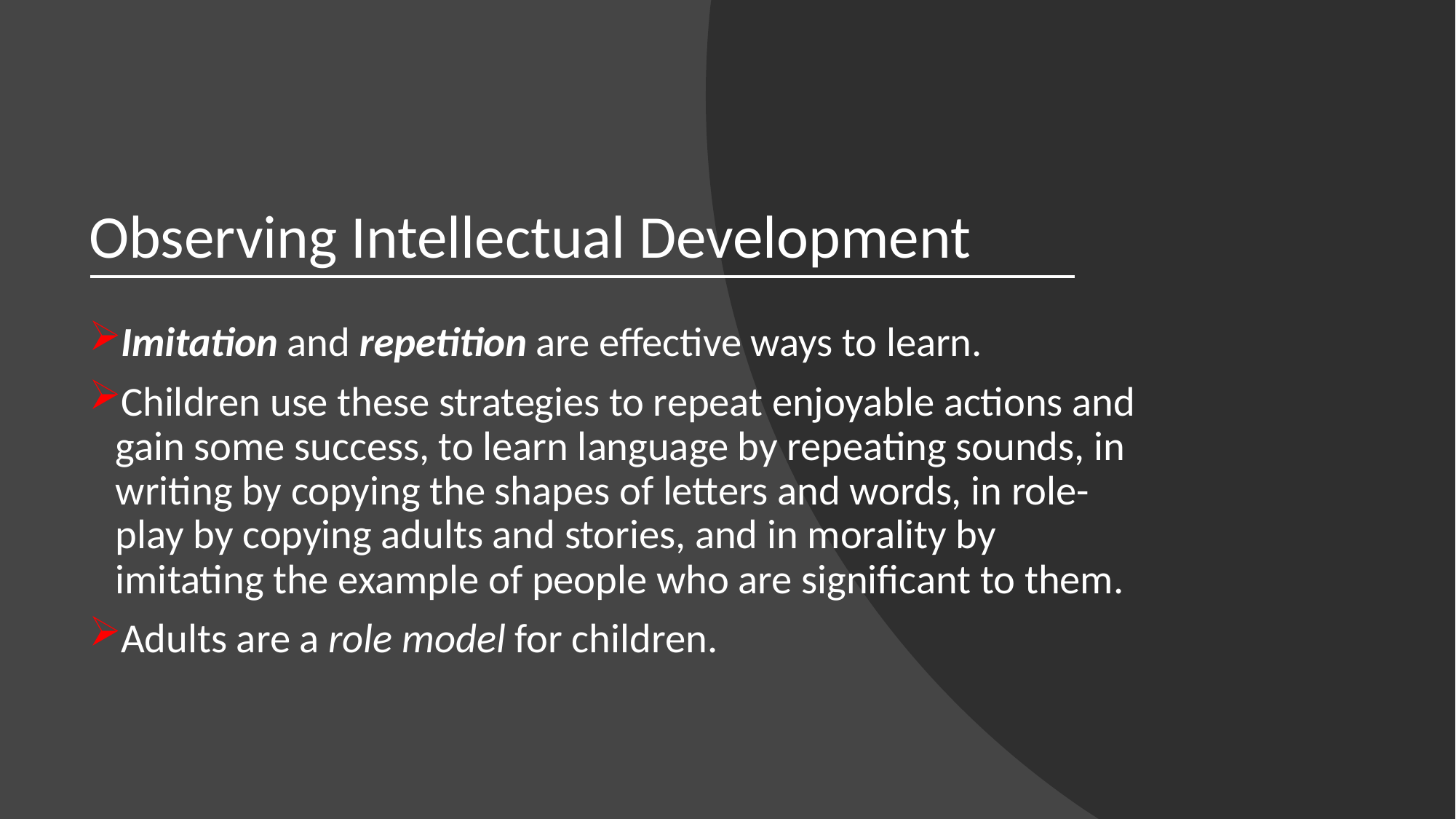

# Observing Intellectual Development
Imitation and repetition are effective ways to learn.
Children use these strategies to repeat enjoyable actions and gain some success, to learn language by repeating sounds, in writing by copying the shapes of letters and words, in role-play by copying adults and stories, and in morality by imitating the example of people who are significant to them.
Adults are a role model for children.